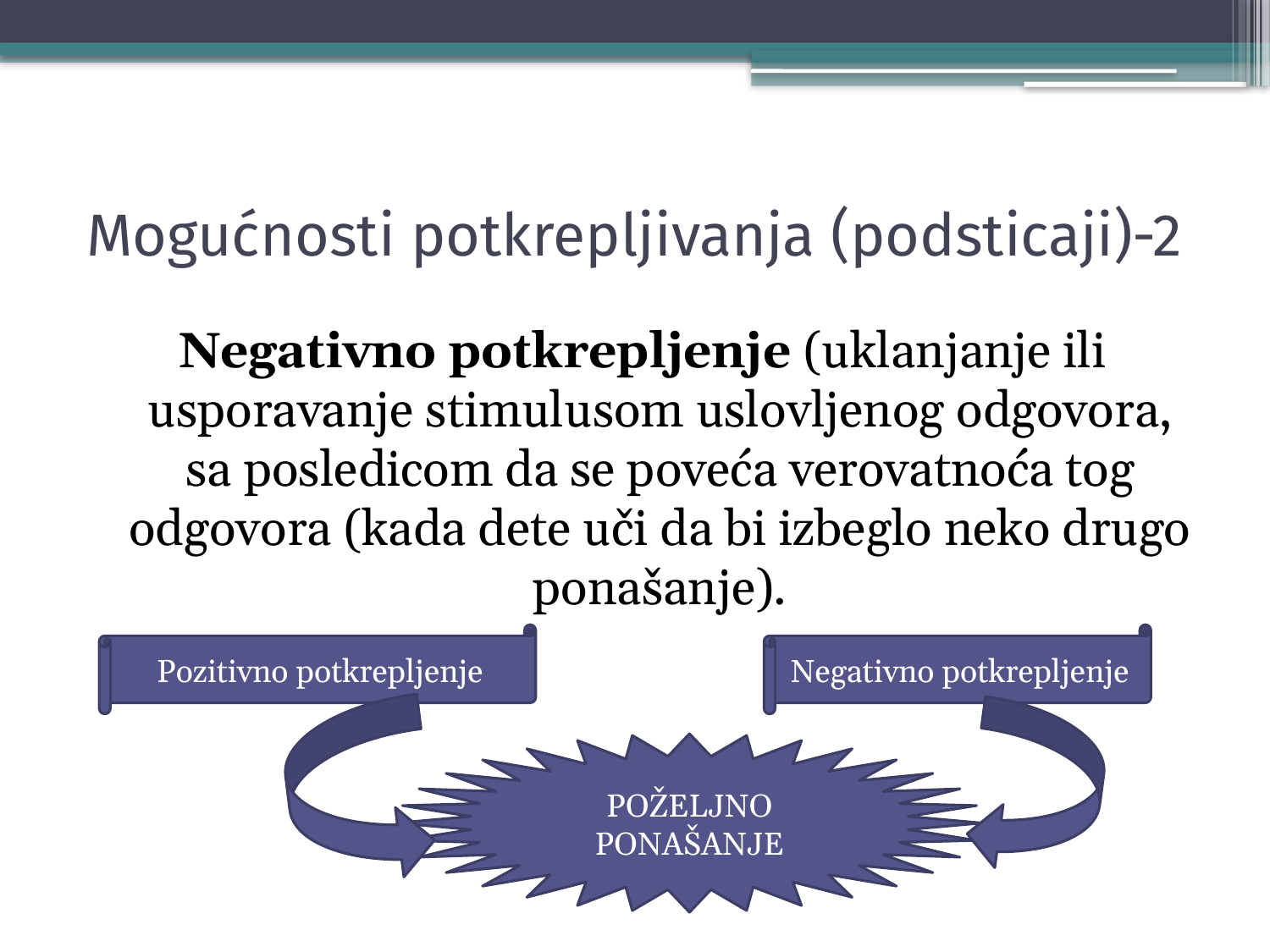

# Mogućnosti potkrepljivanja (podsticaji)-2
Negativno potkrepljenje (uklanjanje ili usporavanje stimulusom uslovljenog odgovora, sa posledicom da se poveća verovatnoća tog odgovora (kada dete uči da bi izbeglo neko drugo ponašanje).
Pozitivno potkrepljenje
Negativno potkrepljenje

POŽELJNO PONAŠANJE